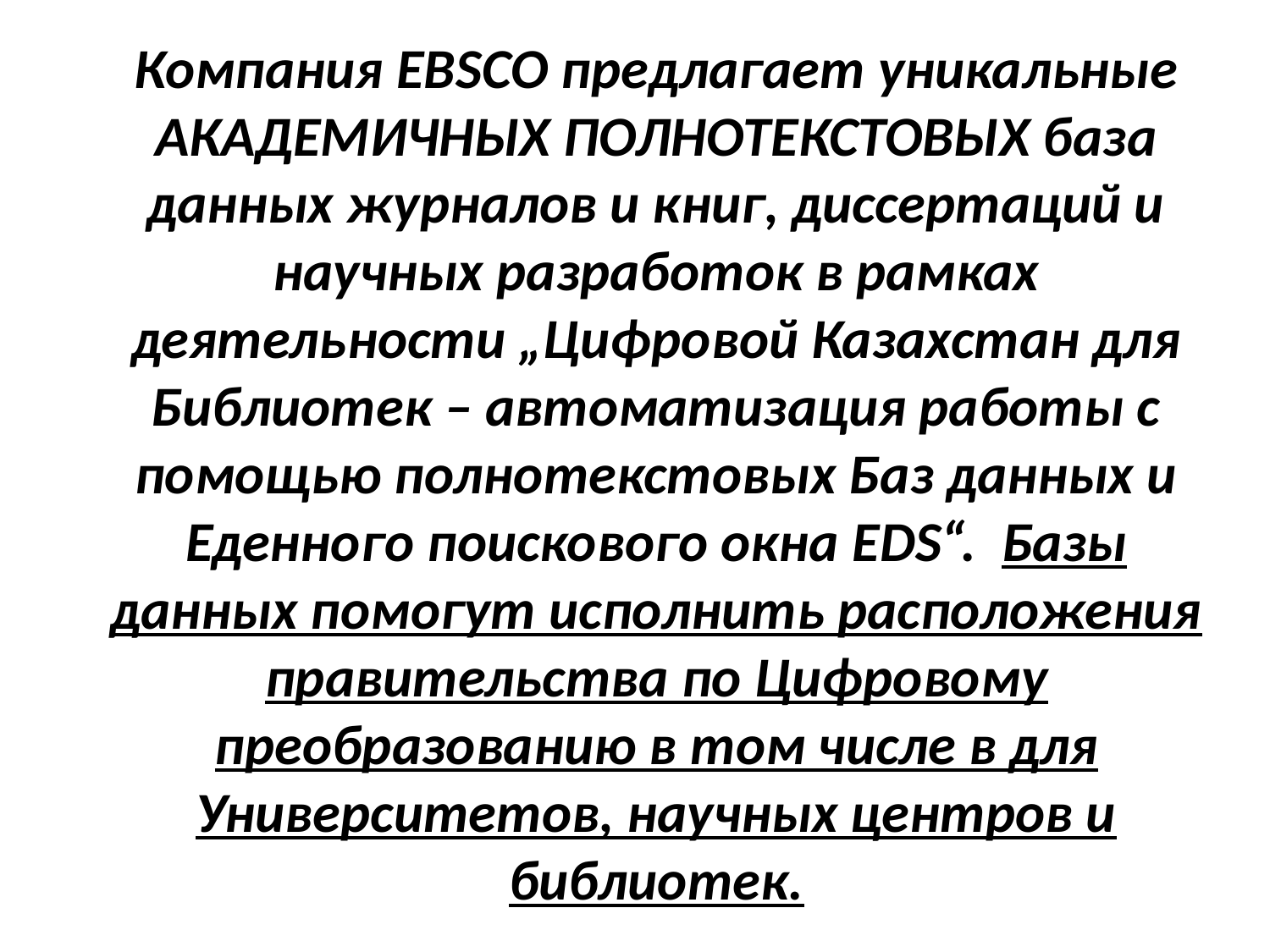

# Компания EBSCO предлагает уникальные АКАДЕМИЧНЫХ ПОЛНОТЕКСТОВЫХ база данных журналов и книг, диссертаций и научных разработок в рамках деятельности „Цифровой Казахстан для Библиотек – автоматизация работы с помощью полнотекстовых Баз данных и Еденного поискового окна EDS“.  Базы данных помогут исполнить расположения правительства по Цифровому преобразованию в том числе в для Университетов, научных центров и библиотек.